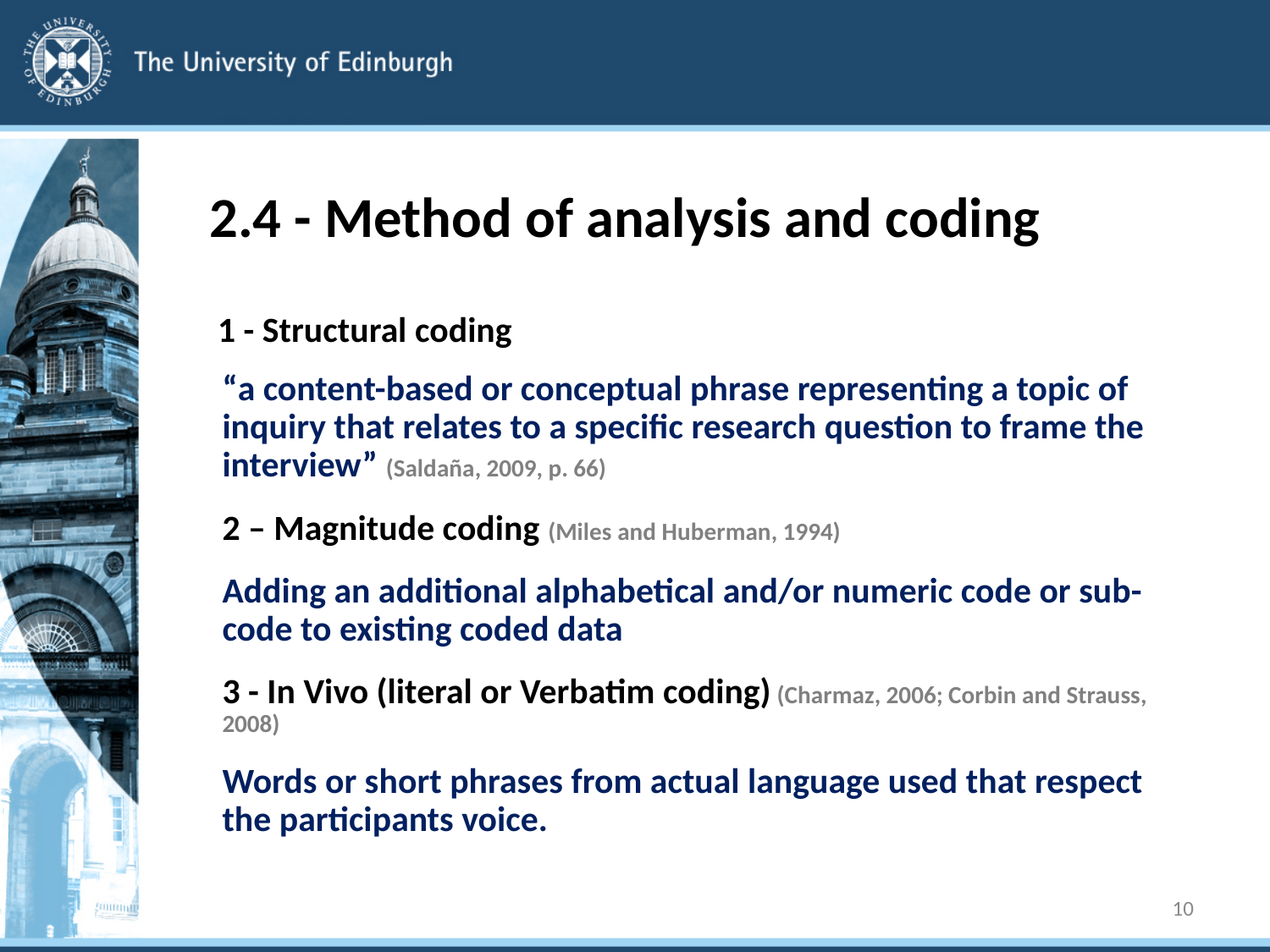

# 2.4 - Method of analysis and coding
 1 - Structural coding
“a content-based or conceptual phrase representing a topic of inquiry that relates to a specific research question to frame the interview” (Saldaña, 2009, p. 66)
2 – Magnitude coding (Miles and Huberman, 1994)
Adding an additional alphabetical and/or numeric code or sub-code to existing coded data
3 - In Vivo (literal or Verbatim coding) (Charmaz, 2006; Corbin and Strauss, 2008)
Words or short phrases from actual language used that respect the participants voice.

10